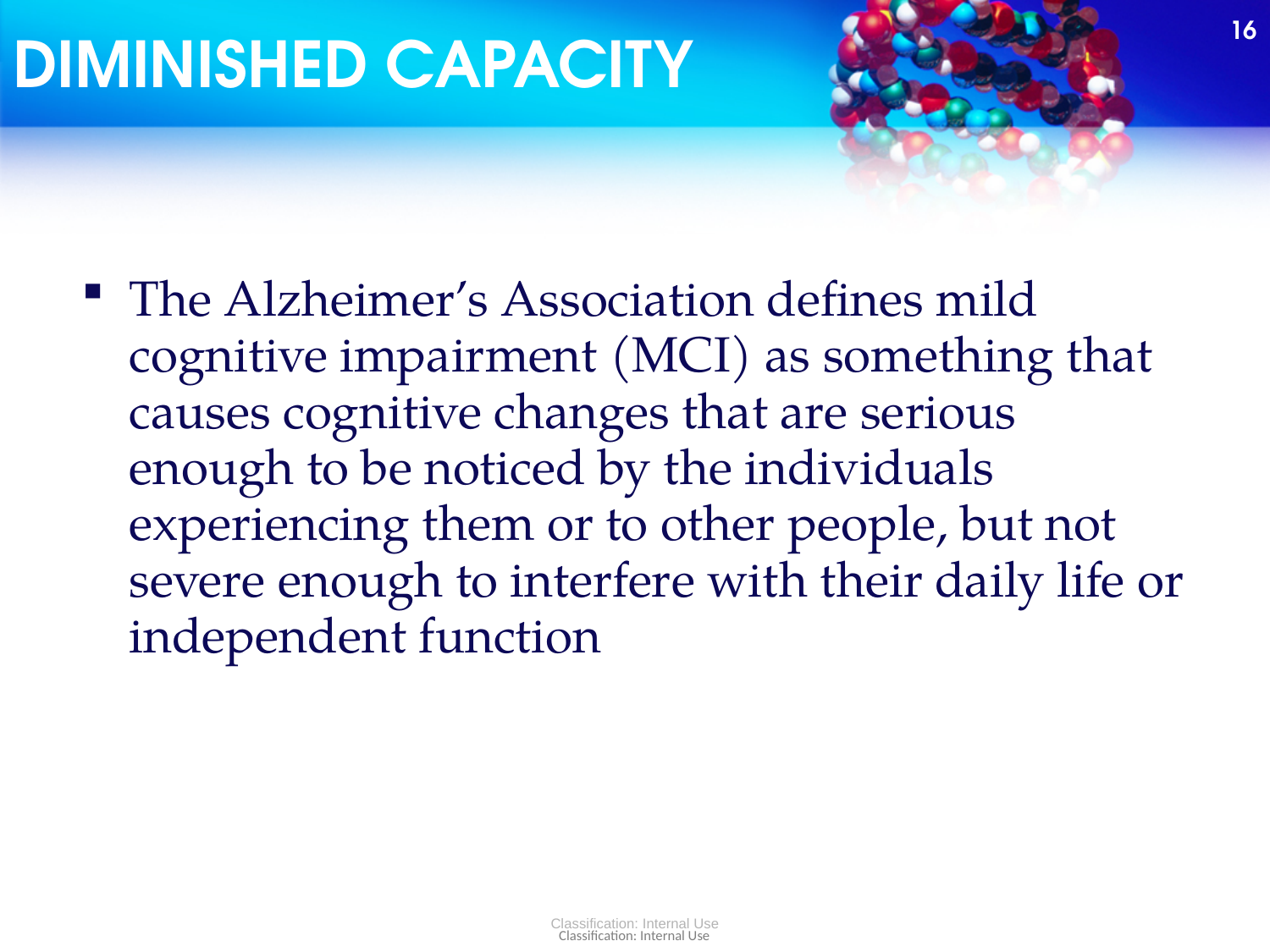

16
# DIMINISHED CAPACITY
The Alzheimer’s Association defines mild cognitive impairment (MCI) as something that causes cognitive changes that are serious enough to be noticed by the individuals experiencing them or to other people, but not severe enough to interfere with their daily life or independent function